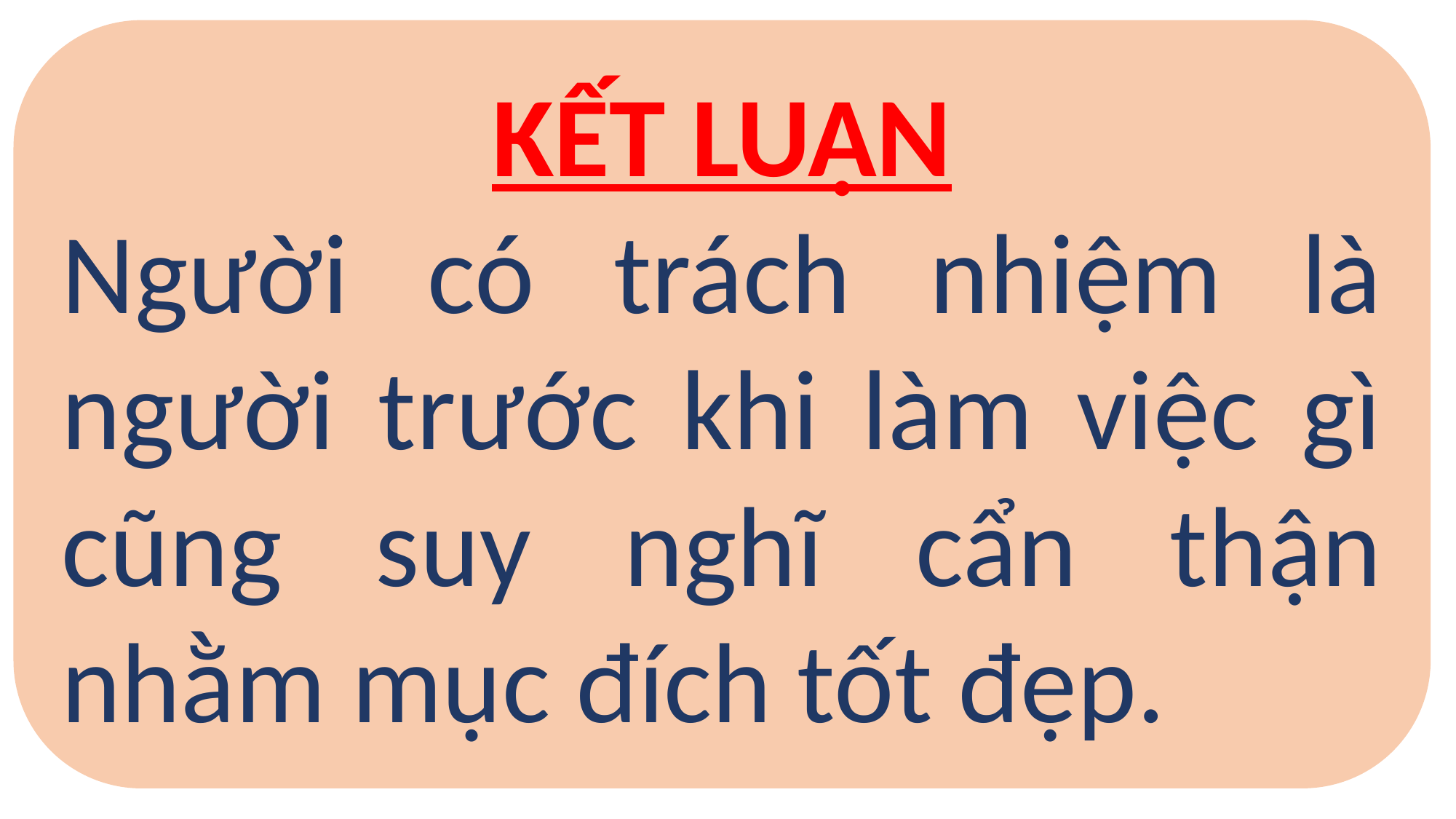

KẾT LUẬN
Người có trách nhiệm là người trước khi làm việc gì cũng suy nghĩ cẩn thận nhằm mục đích tốt đẹp.